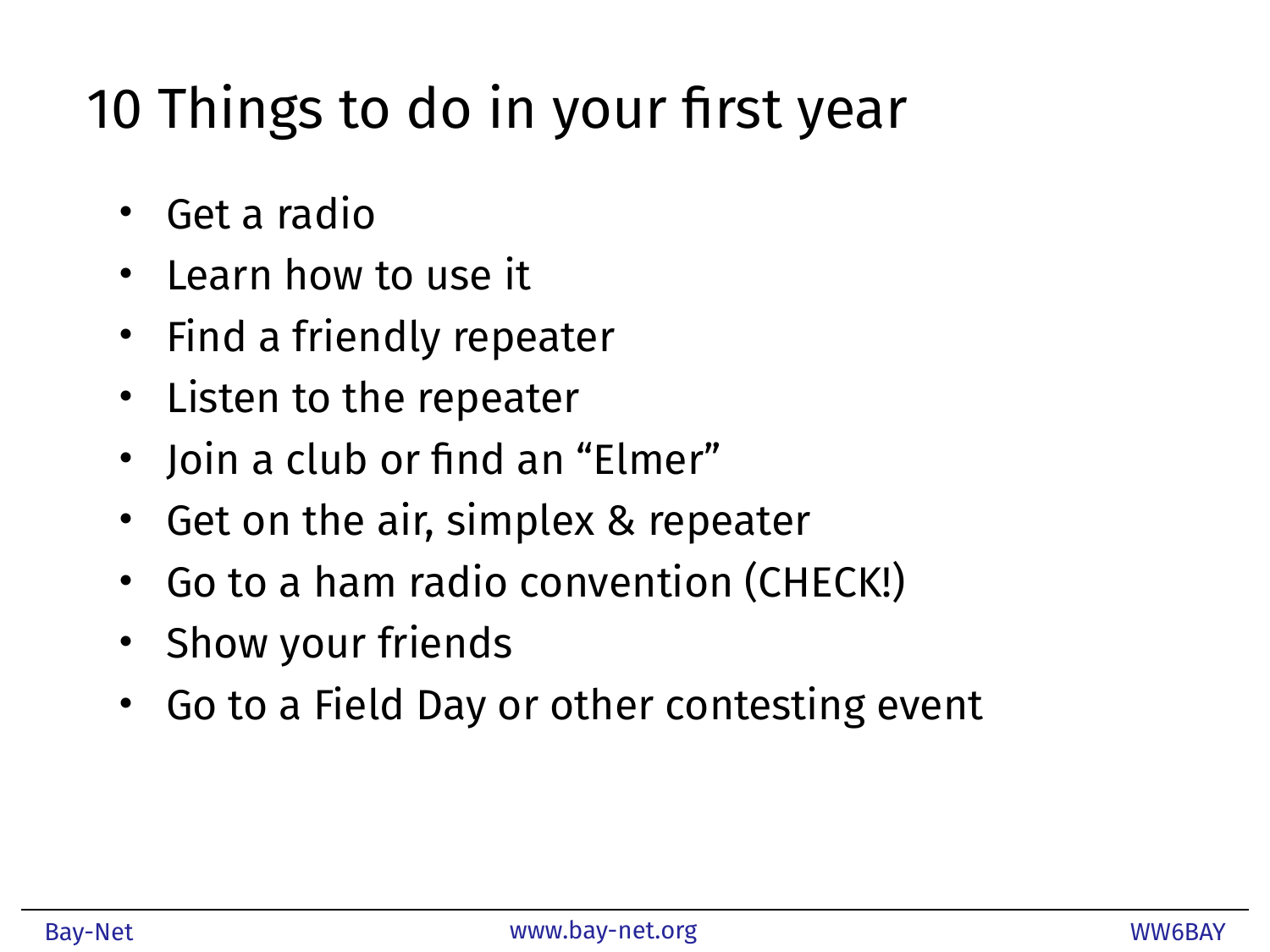

# 10 Things to do in your first year
Get a radio
Learn how to use it
Find a friendly repeater
Listen to the repeater
Join a club or find an “Elmer”
Get on the air, simplex & repeater
Go to a ham radio convention (CHECK!)
Show your friends
Go to a Field Day or other contesting event